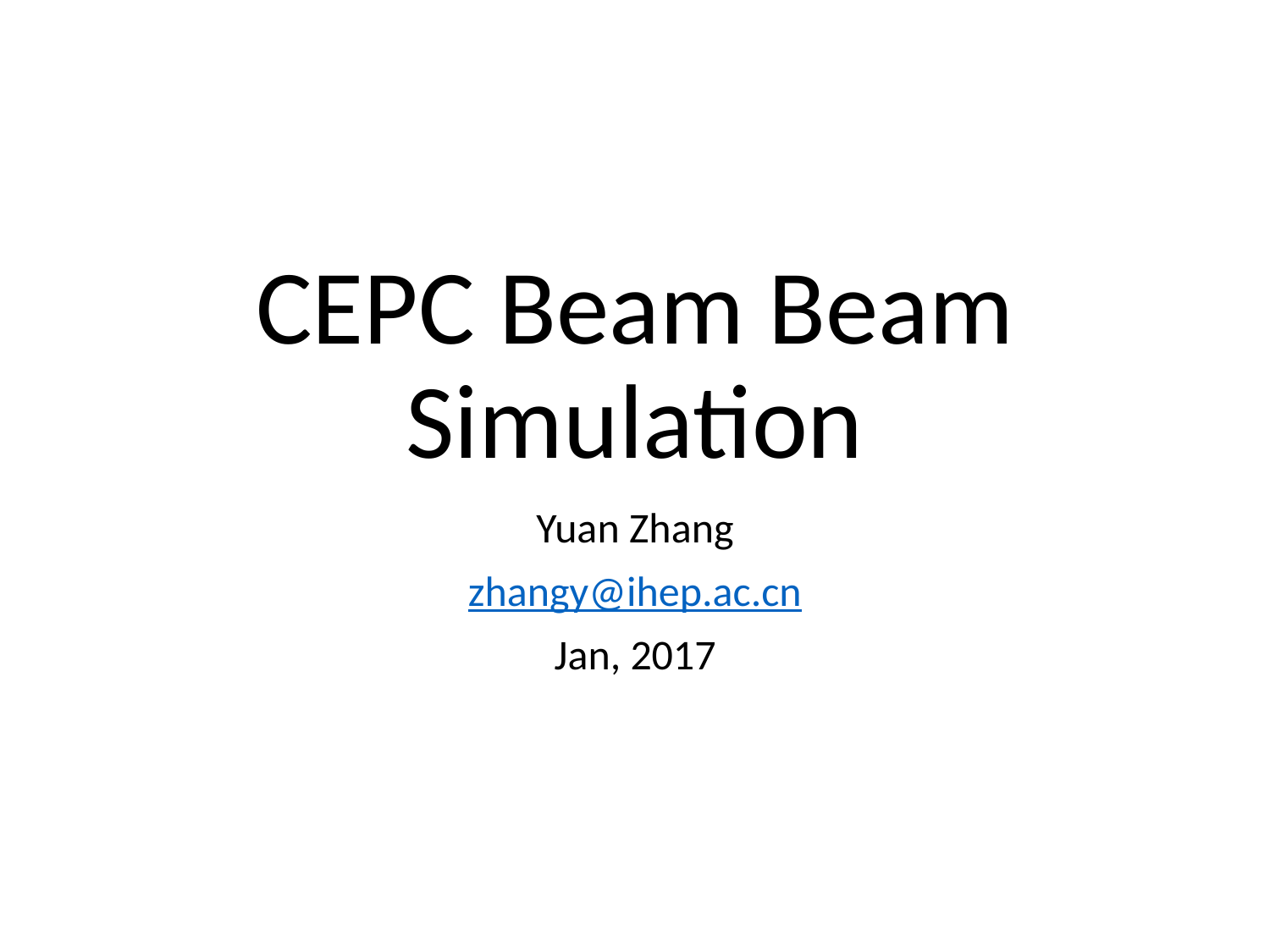

# CEPC Beam Beam Simulation
Yuan Zhang
zhangy@ihep.ac.cn
Jan, 2017